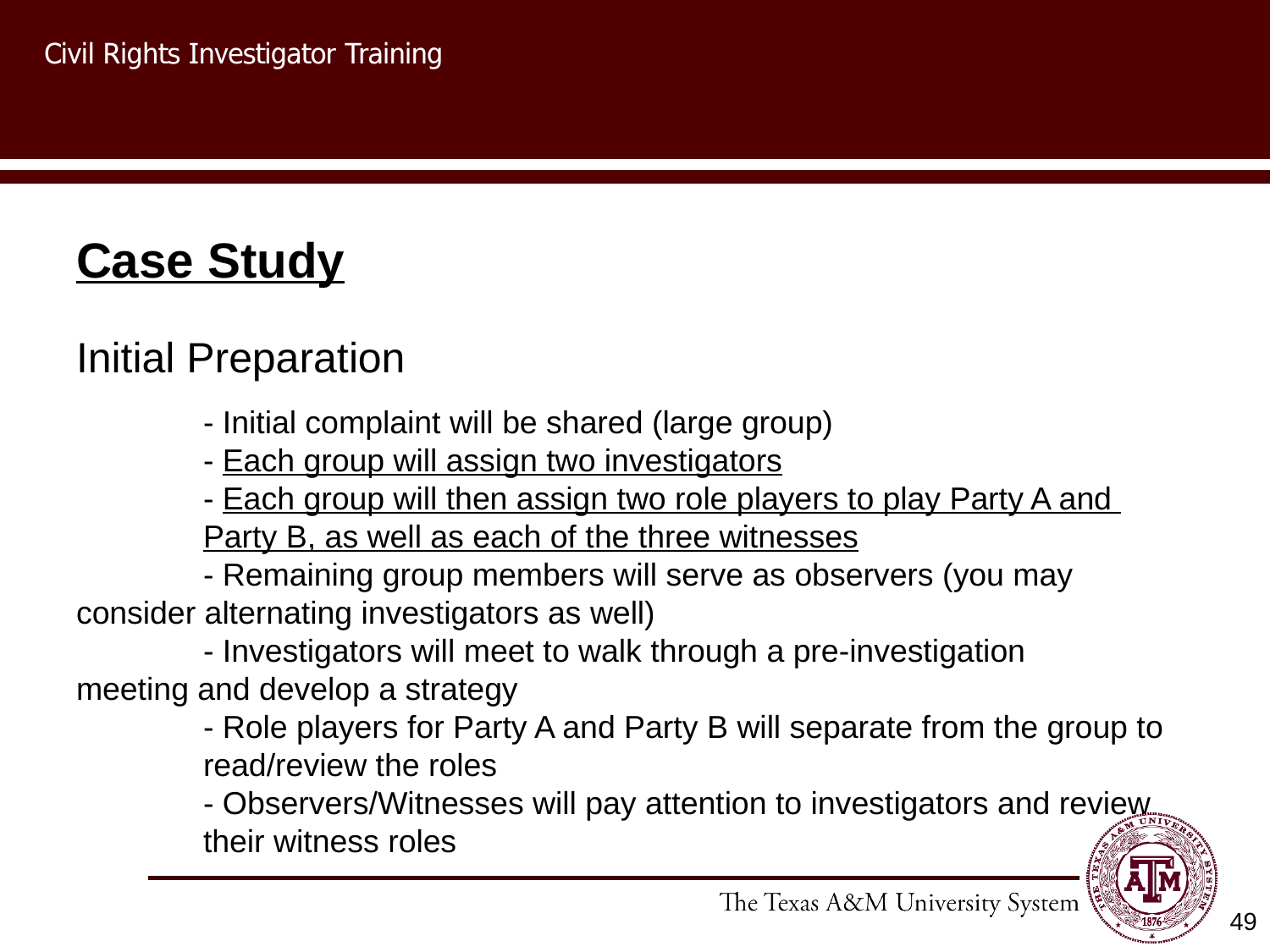

# Civil Rights Investigator Training
Case Study

Initial Preparation

	- Initial complaint will be shared (large group)
	- Each group will assign two investigators
	- Each group will then assign two role players to play Party A and 	Party B, as well as each of the three witnesses
	- Remaining group members will serve as observers (you may 	consider alternating investigators as well)
	- Investigators will meet to walk through a pre-investigation 	meeting and develop a strategy
	- Role players for Party A and Party B will separate from the group to 	read/review the roles
	- Observers/Witnesses will pay attention to investigators and review 	their witness roles

49